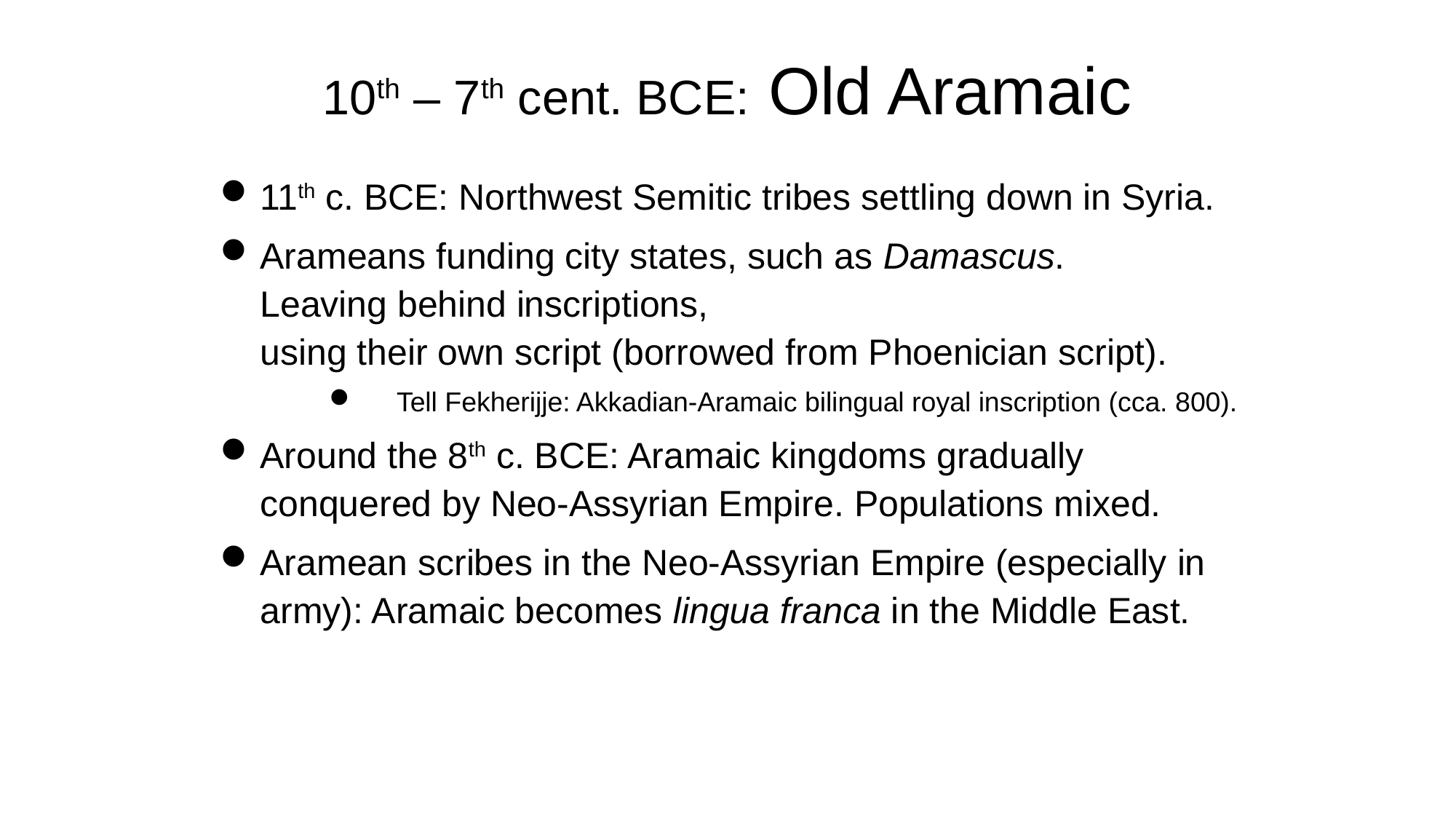

10th – 7th cent. BCE: Old Aramaic
11th c. BCE: Northwest Semitic tribes settling down in Syria.
Arameans funding city states, such as Damascus.
Leaving behind inscriptions,
using their own script (borrowed from Phoenician script).
Tell Fekherijje: Akkadian-Aramaic bilingual royal inscription (cca. 800).
Around the 8th c. BCE: Aramaic kingdoms gradually
conquered by Neo-Assyrian Empire. Populations mixed.
Aramean scribes in the Neo-Assyrian Empire (especially in army): Aramaic becomes lingua franca in the Middle East.